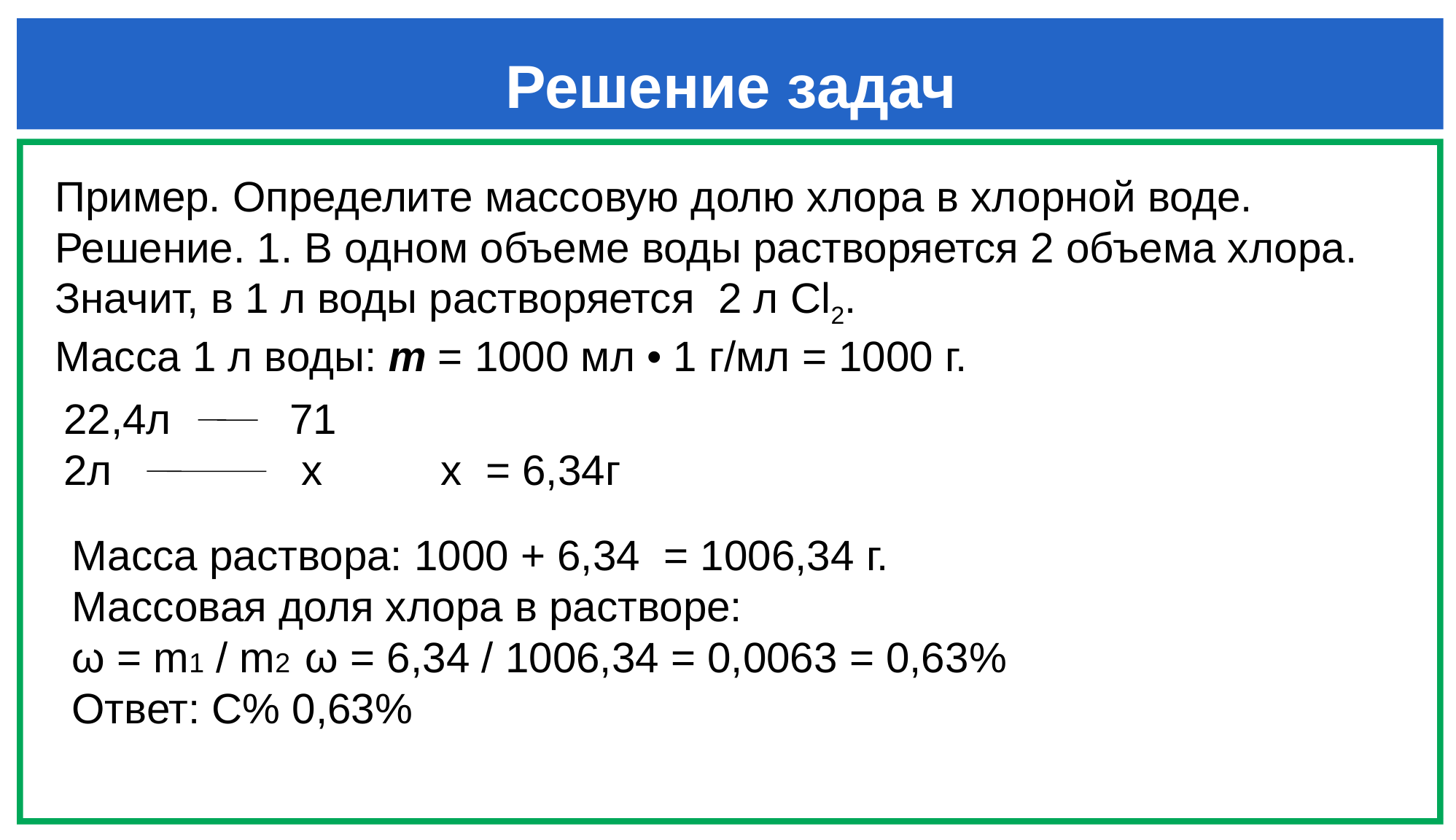

Решение задач

Пример. Определите массовую долю хлора в хлорной воде. Решение. 1. В одном объеме воды растворяется 2 объема хлора. Значит, в 1 л воды растворяется  2 л Cl2.
Масса 1 л воды: m = 1000 мл • 1 г/мл = 1000 г.
22,4л          71
2л                х          х  = 6,34г
Масса раствора: 1000 + 6,34  = 1006,34 г.
Массовая доля хлора в растворе:
ω = m1 / m2  ω = 6,34 / 1006,34 = 0,0063 = 0,63%
Ответ: С% 0,63%